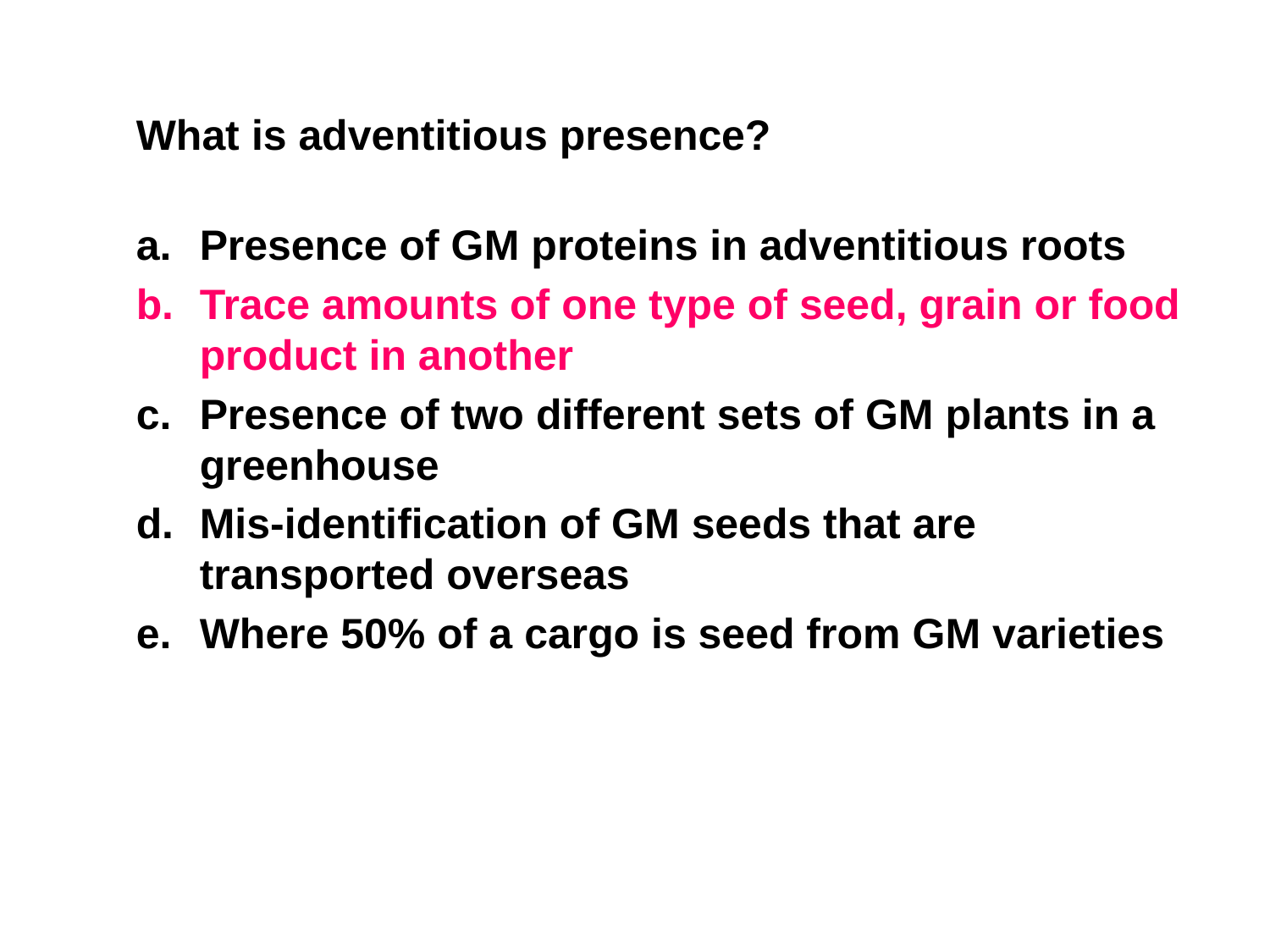

What is adventitious presence?

Presence of GM proteins in adventitious roots
Trace amounts of one type of seed, grain or food product in another
Presence of two different sets of GM plants in a greenhouse
Mis-identification of GM seeds that are transported overseas
Where 50% of a cargo is seed from GM varieties